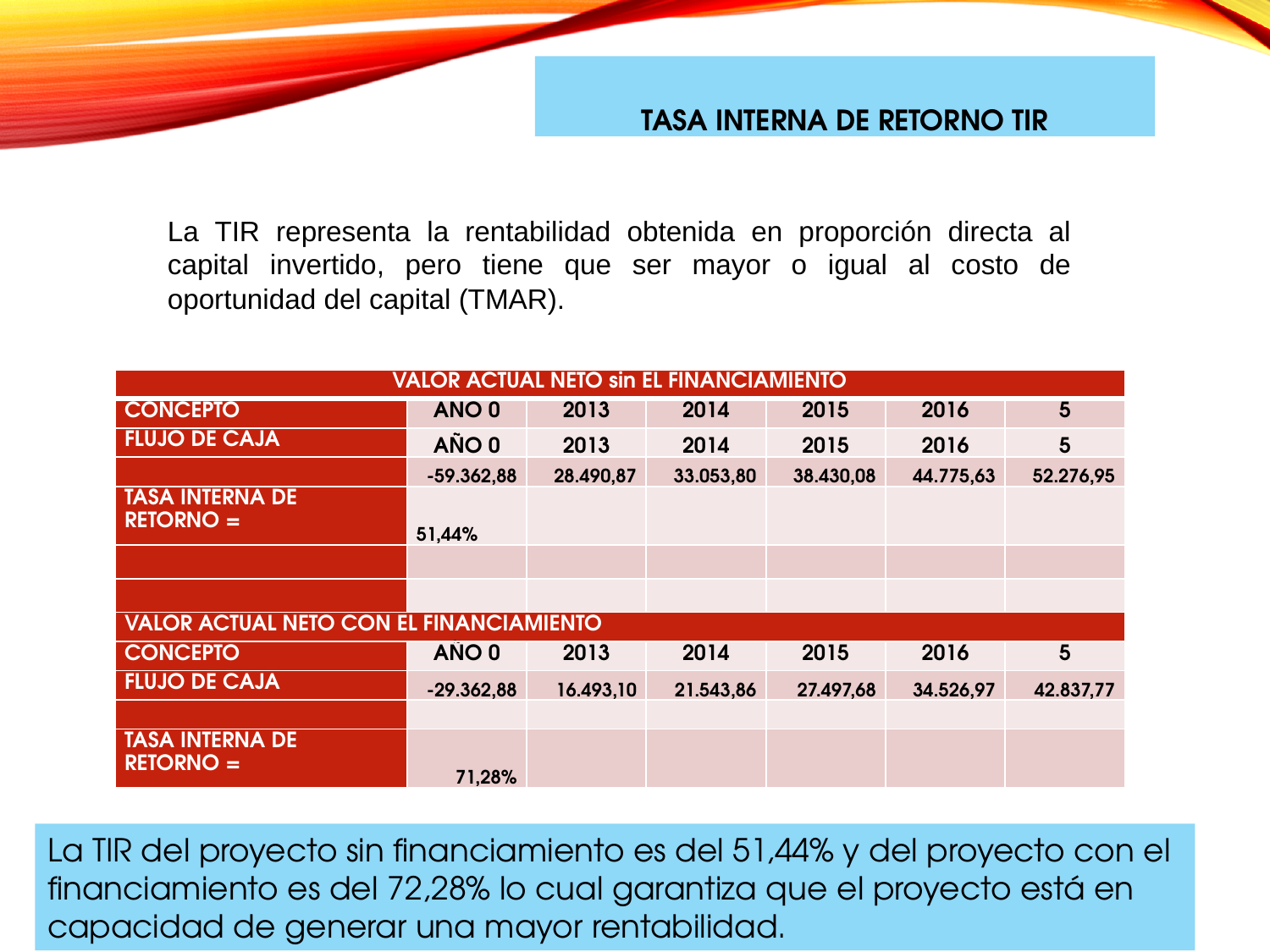

TASA INTERNA DE RETORNO TIR
La TIR representa la rentabilidad obtenida en proporción directa al capital invertido, pero tiene que ser mayor o igual al costo de oportunidad del capital (TMAR).
| VALOR ACTUAL NETO sin EL FINANCIAMIENTO |  |  |  |  |  |  |
| --- | --- | --- | --- | --- | --- | --- |
| CONCEPTO | AÑO 0 | 2013 | 2014 | 2015 | 2016 | 5 |
| FLUJO DE CAJA | AÑO 0 | 2013 | 2014 | 2015 | 2016 | 5 |
|  | -59.362,88 | 28.490,87 | 33.053,80 | 38.430,08 | 44.775,63 | 52.276,95 |
| TASA INTERNA DE RETORNO = | 51,44% |  |  |  |  |  |
|  |  |  |  |  |  |  |
|  |  |  |  |  |  |  |
| VALOR ACTUAL NETO CON EL FINANCIAMIENTO |  |  |  |  |  |  |
| CONCEPTO | AÑO 0 | 2013 | 2014 | 2015 | 2016 | 5 |
| FLUJO DE CAJA | -29.362,88 | 16.493,10 | 21.543,86 | 27.497,68 | 34.526,97 | 42.837,77 |
|  |  |  |  |  |  |  |
| TASA INTERNA DE RETORNO = | 71,28% |  |  |  |  |  |
La TIR del proyecto sin financiamiento es del 51,44% y del proyecto con el financiamiento es del 72,28% lo cual garantiza que el proyecto está en capacidad de generar una mayor rentabilidad.